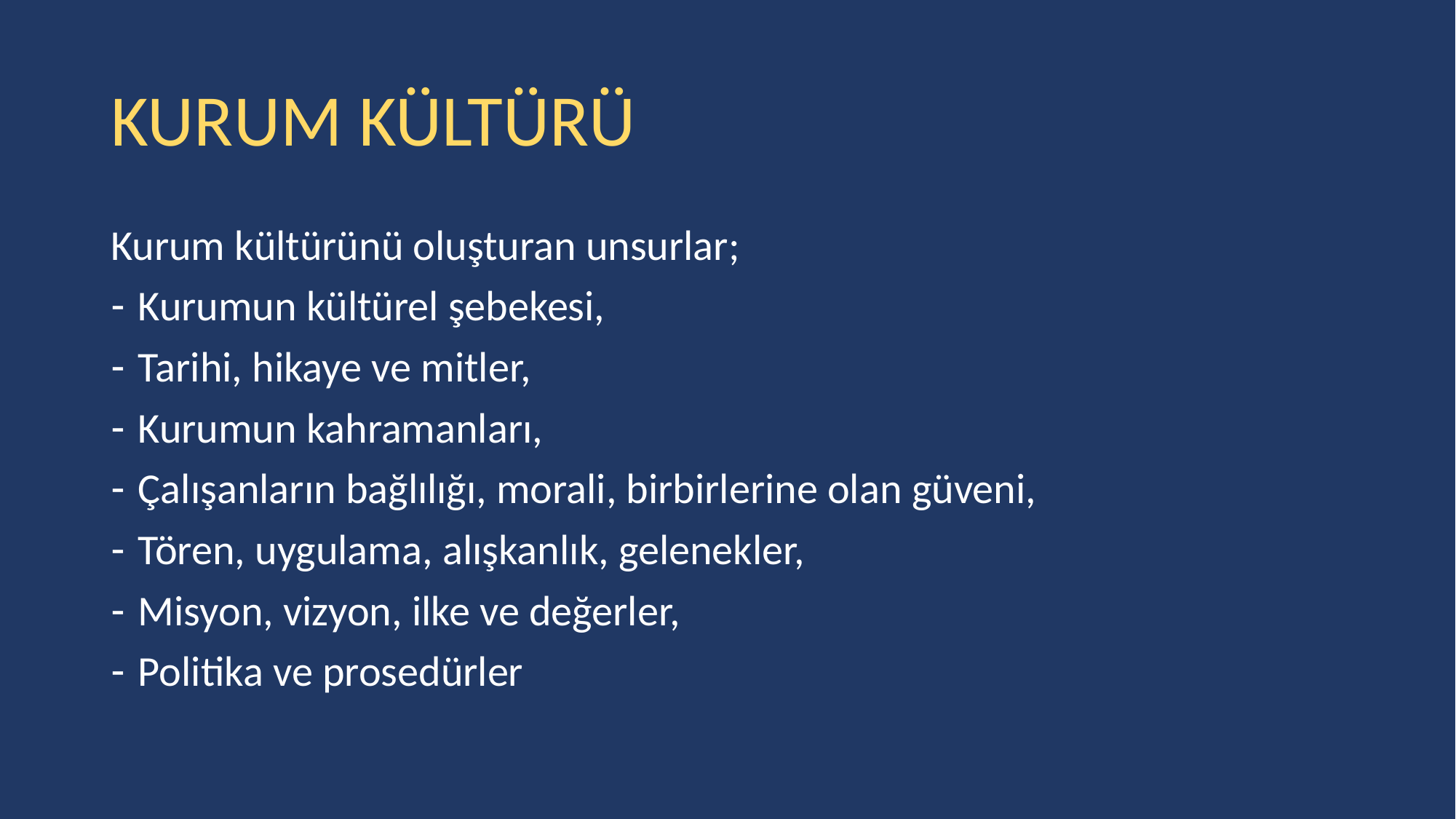

# KURUM KÜLTÜRÜ
Kurum kültürünü oluşturan unsurlar;
Kurumun kültürel şebekesi,
Tarihi, hikaye ve mitler,
Kurumun kahramanları,
Çalışanların bağlılığı, morali, birbirlerine olan güveni,
Tören, uygulama, alışkanlık, gelenekler,
Misyon, vizyon, ilke ve değerler,
Politika ve prosedürler